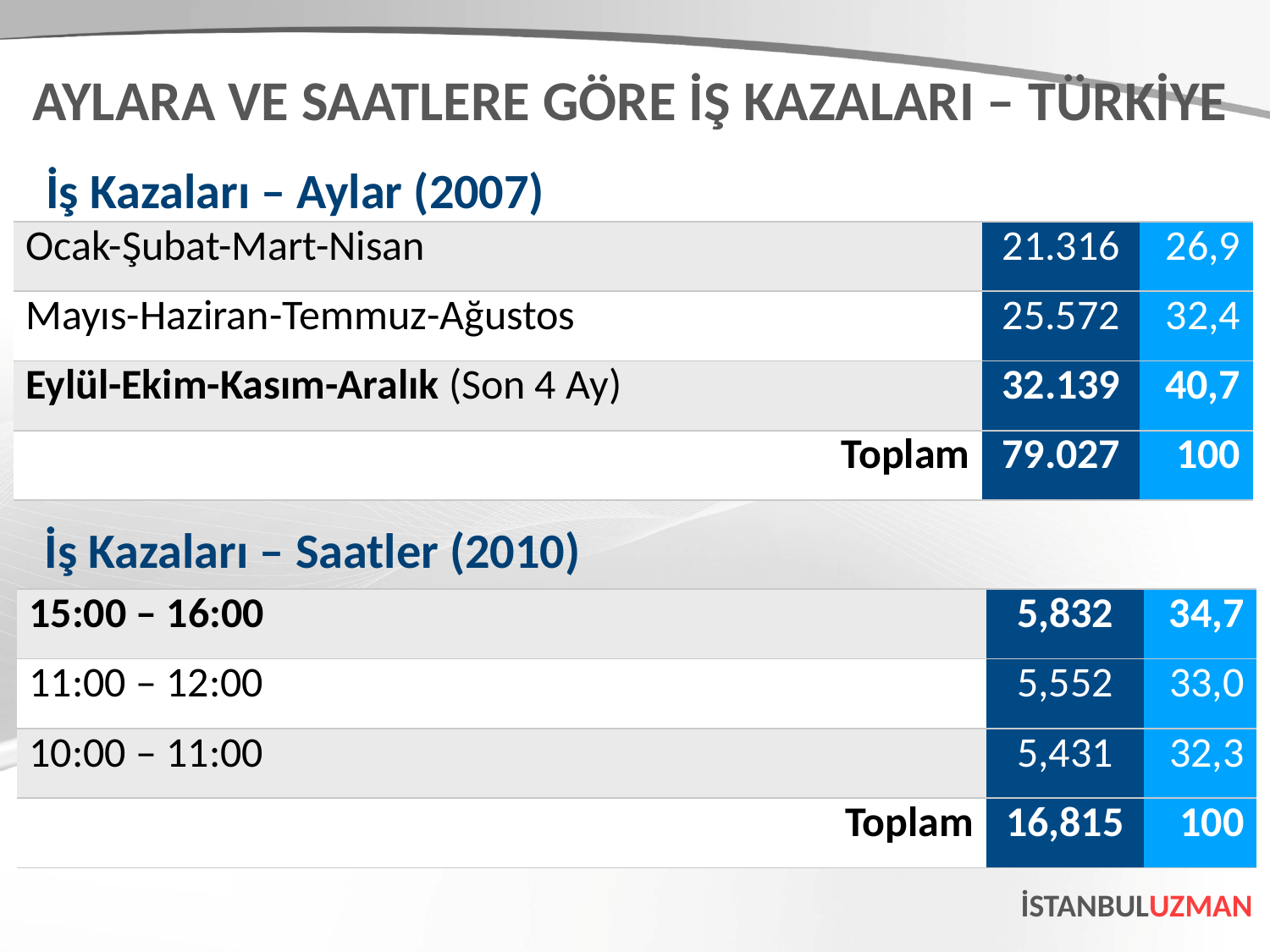

AYLARA VE SAATLERE GÖRE İŞ KAZALARI – TÜRKİYE
İş Kazaları – Aylar (2007)
| Ocak-Şubat-Mart-Nisan | 21.316 | 26,9 |
| --- | --- | --- |
| Mayıs-Haziran-Temmuz-Ağustos | 25.572 | 32,4 |
| Eylül-Ekim-Kasım-Aralık (Son 4 Ay) | 32.139 | 40,7 |
| Toplam | 79.027 | 100 |
İş Kazaları – Saatler (2010)
| 15:00 – 16:00 | 5,832 | 34,7 |
| --- | --- | --- |
| 11:00 – 12:00 | 5,552 | 33,0 |
| 10:00 – 11:00 | 5,431 | 32,3 |
| Toplam | 16,815 | 100 |
İSTANBULUZMAN